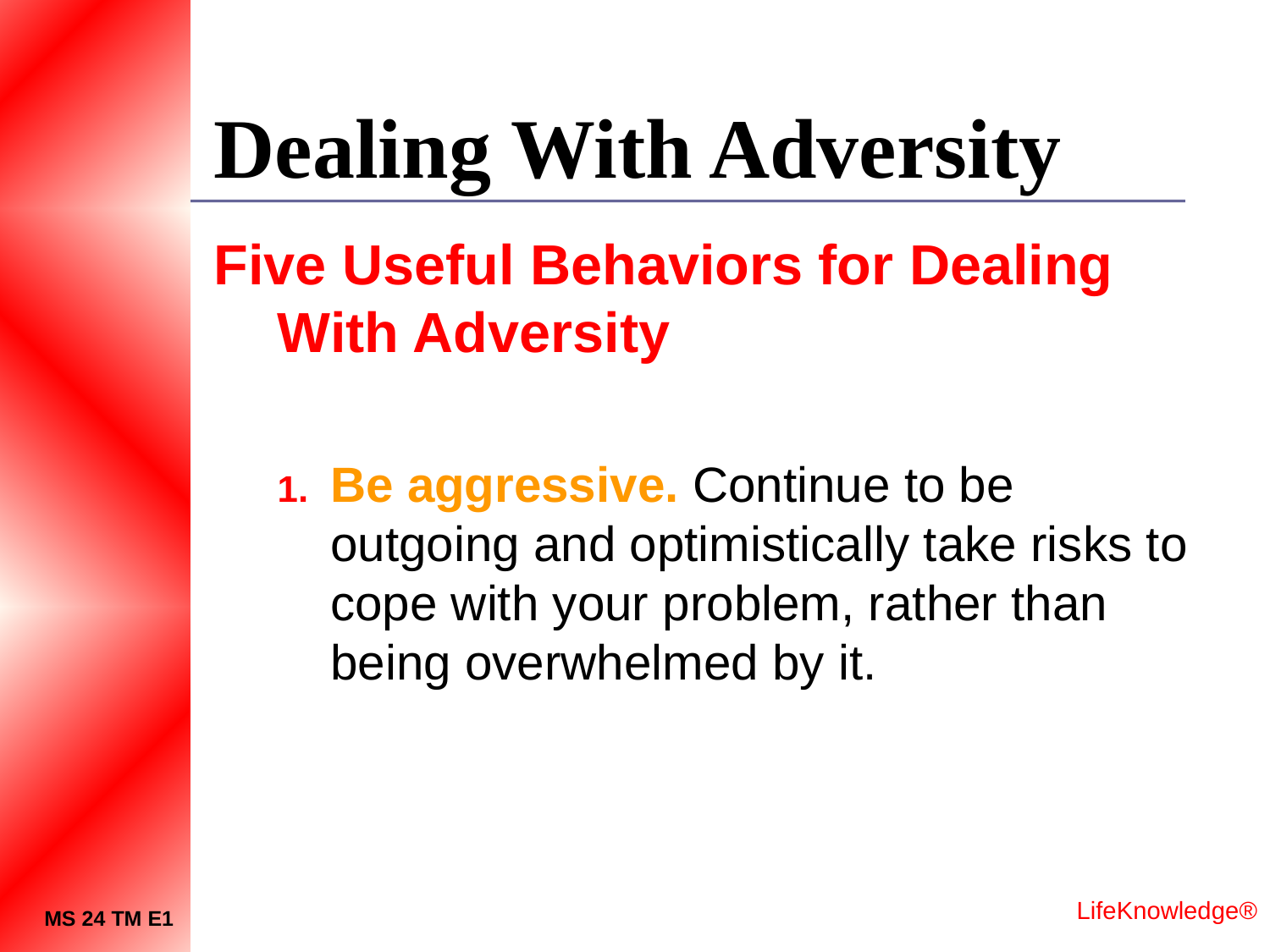

# Dealing With Adversity
Five Useful Behaviors for Dealing With Adversity

Be aggressive. Continue to be outgoing and optimistically take risks to cope with your problem, rather than being overwhelmed by it.
LifeKnowledge®
MS 24 TM E1